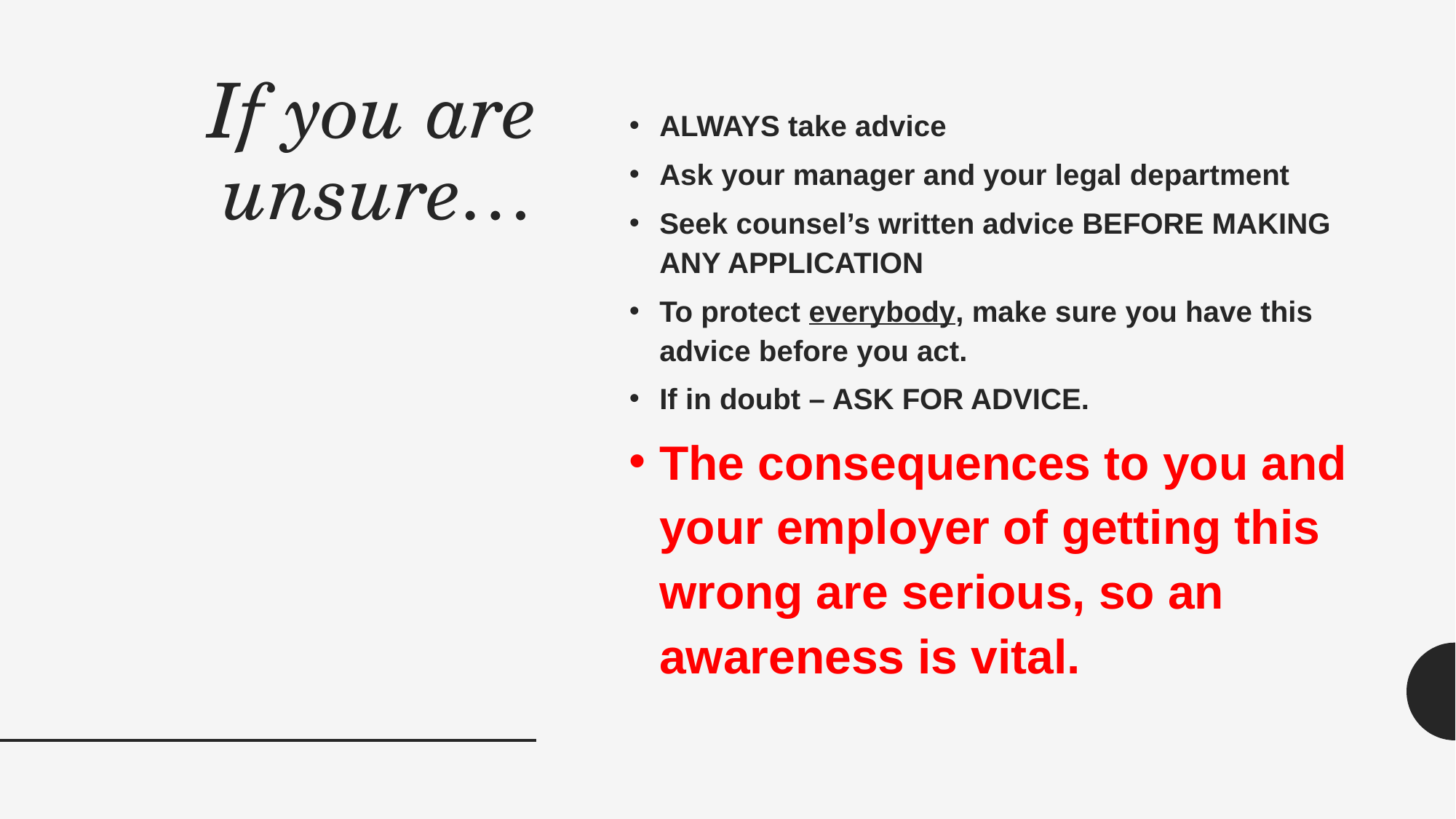

# If you are unsure…
ALWAYS take advice
Ask your manager and your legal department
Seek counsel’s written advice BEFORE MAKING ANY APPLICATION
To protect everybody, make sure you have this advice before you act.
If in doubt – ASK FOR ADVICE.
The consequences to you and your employer of getting this wrong are serious, so an awareness is vital.